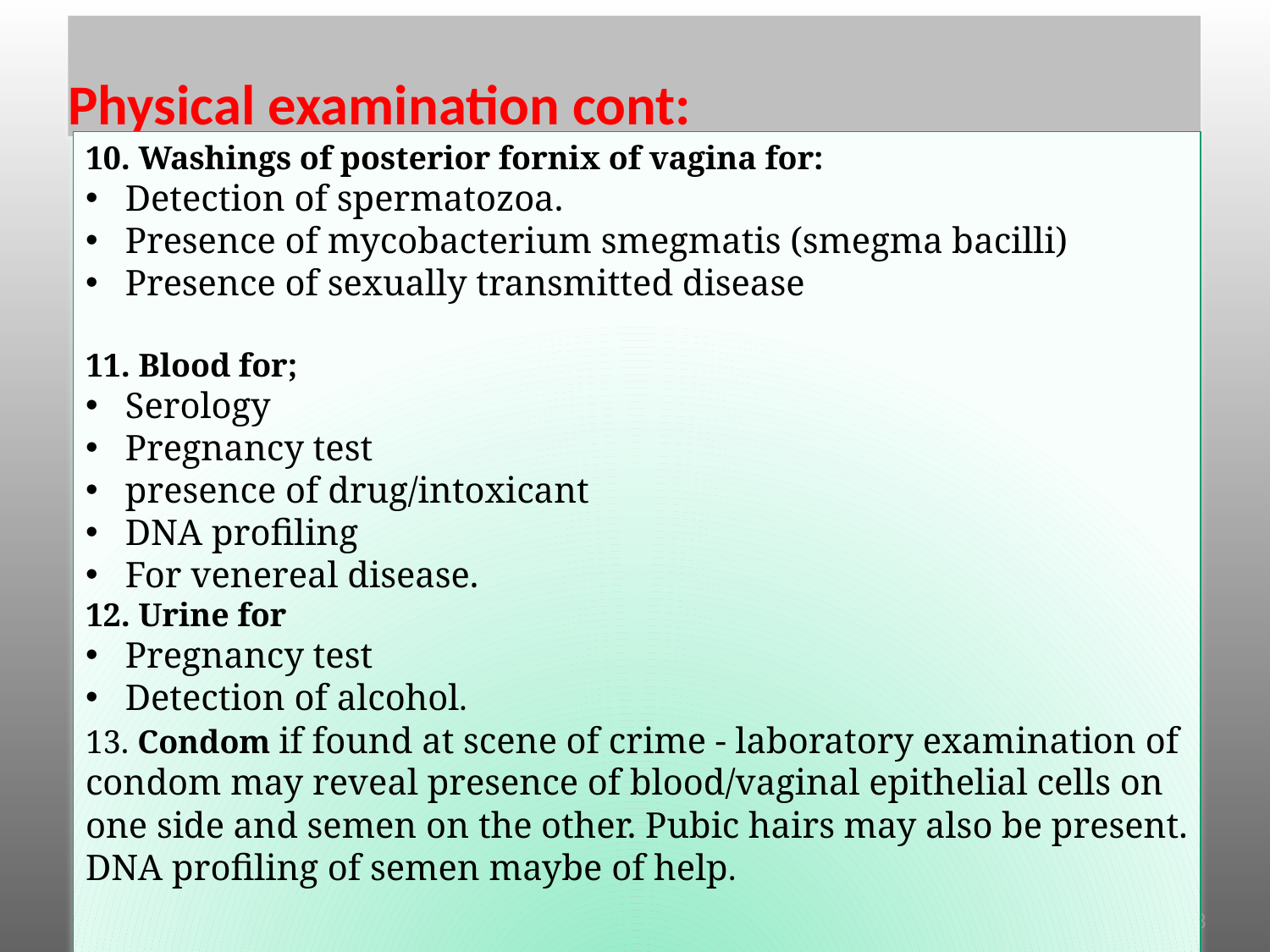

# Physical examination cont:
10. Washings of posterior fornix of vagina for:
Detection of spermatozoa.
Presence of mycobacterium smegmatis (smegma bacilli)
Presence of sexually transmitted disease

11. Blood for;
Serology
Pregnancy test
presence of drug/intoxicant
DNA profiling
For venereal disease.
12. Urine for
Pregnancy test
Detection of alcohol.
13. Condom if found at scene of crime - laboratory examination of condom may reveal presence of blood/vaginal epithelial cells on one side and semen on the other. Pubic hairs may also be present. DNA profiling of semen maybe of help.

18